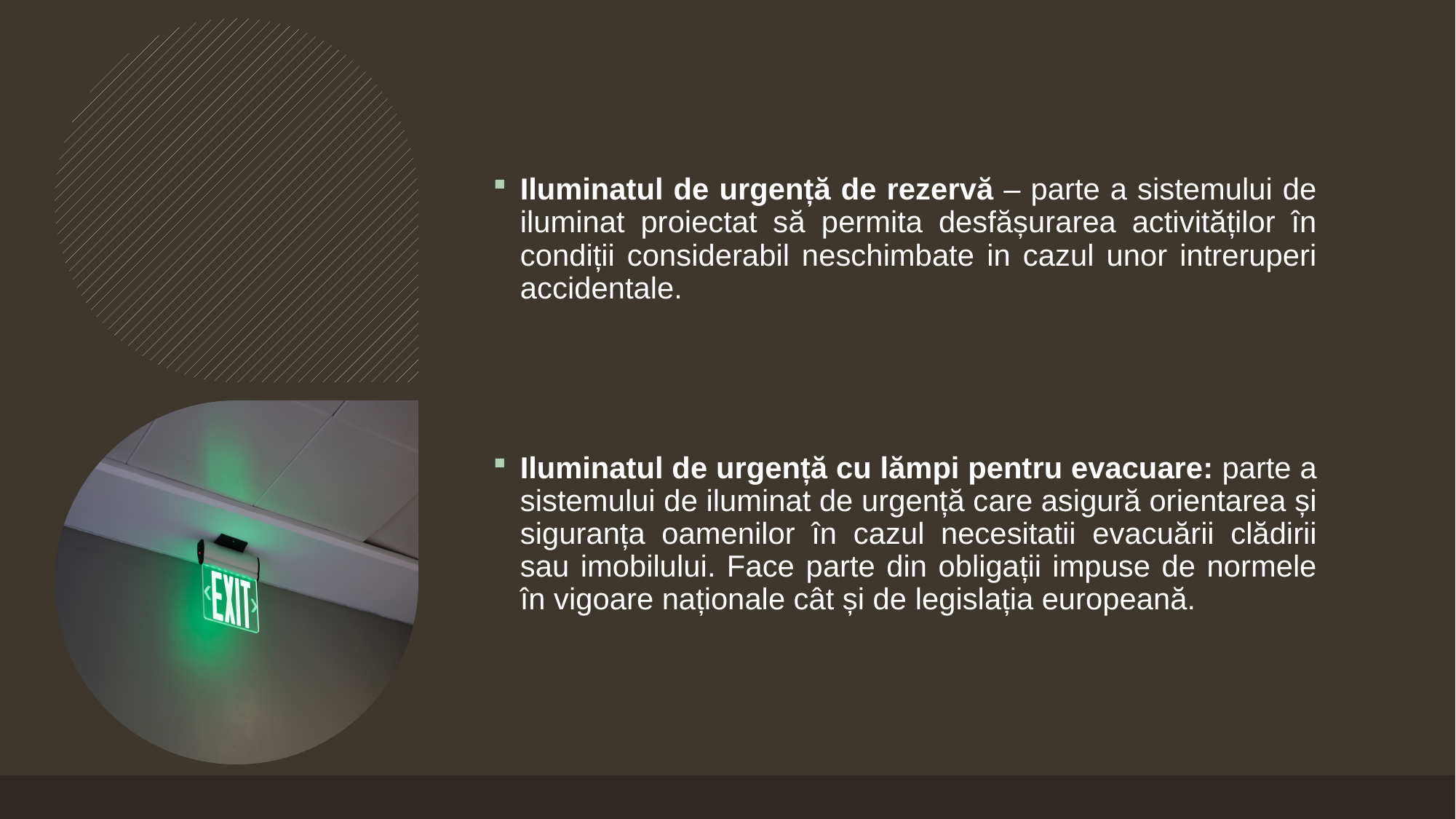

Iluminatul de urgență de rezervă – parte a sistemului de iluminat proiectat să permita desfășurarea activităților în condiții considerabil neschimbate in cazul unor intreruperi accidentale.

Iluminatul de urgență cu lămpi pentru evacuare: parte a sistemului de iluminat de urgență care asigură orientarea și siguranța oamenilor în cazul necesitatii evacuării clădirii sau imobilului. Face parte din obligații impuse de normele în vigoare naționale cât și de legislația europeană.